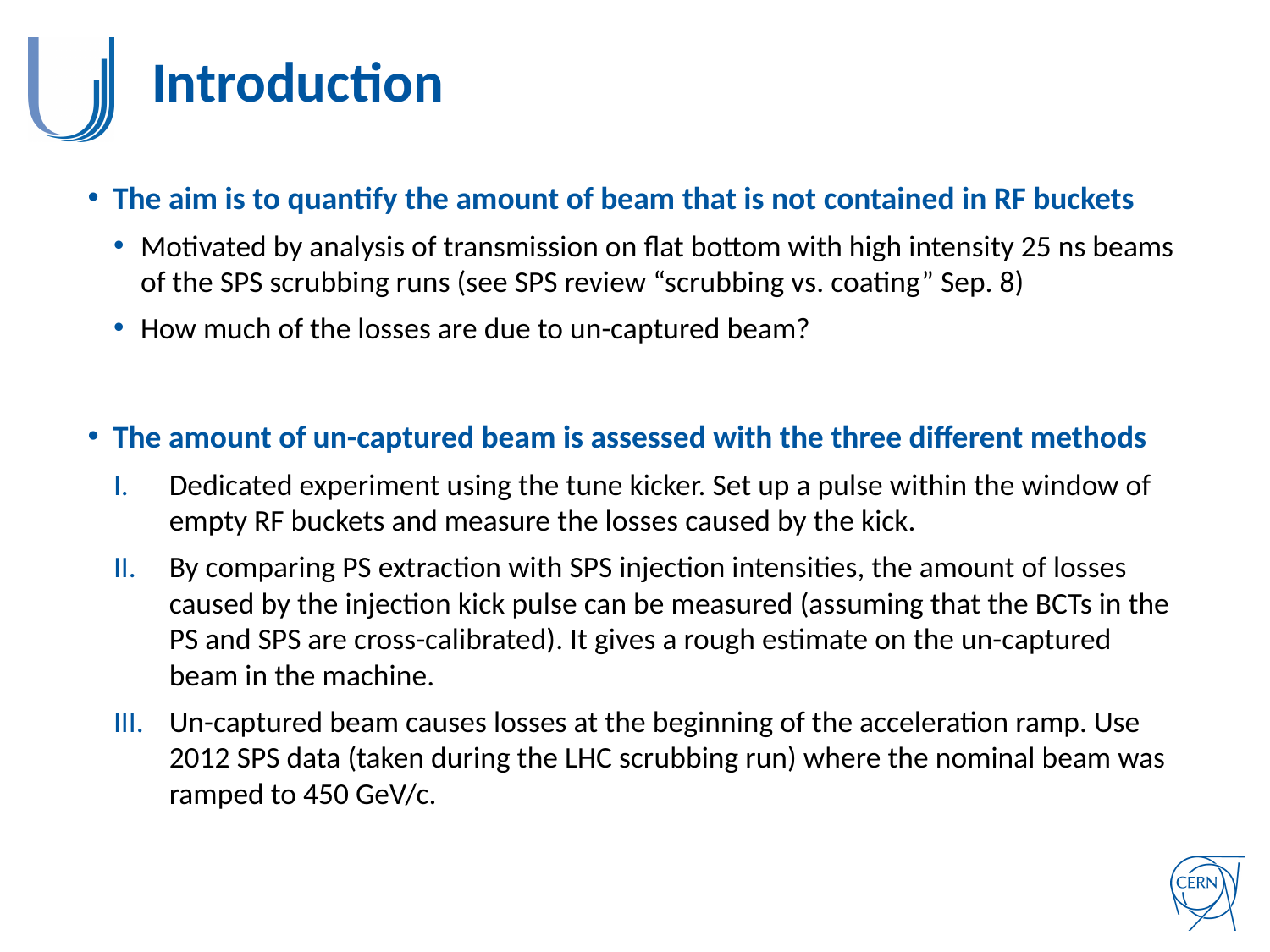

Introduction
The aim is to quantify the amount of beam that is not contained in RF buckets
Motivated by analysis of transmission on flat bottom with high intensity 25 ns beams of the SPS scrubbing runs (see SPS review “scrubbing vs. coating” Sep. 8)
How much of the losses are due to un-captured beam?

The amount of un-captured beam is assessed with the three different methods
Dedicated experiment using the tune kicker. Set up a pulse within the window of empty RF buckets and measure the losses caused by the kick.
By comparing PS extraction with SPS injection intensities, the amount of losses caused by the injection kick pulse can be measured (assuming that the BCTs in the PS and SPS are cross-calibrated). It gives a rough estimate on the un-captured beam in the machine.
Un-captured beam causes losses at the beginning of the acceleration ramp. Use 2012 SPS data (taken during the LHC scrubbing run) where the nominal beam was ramped to 450 GeV/c.